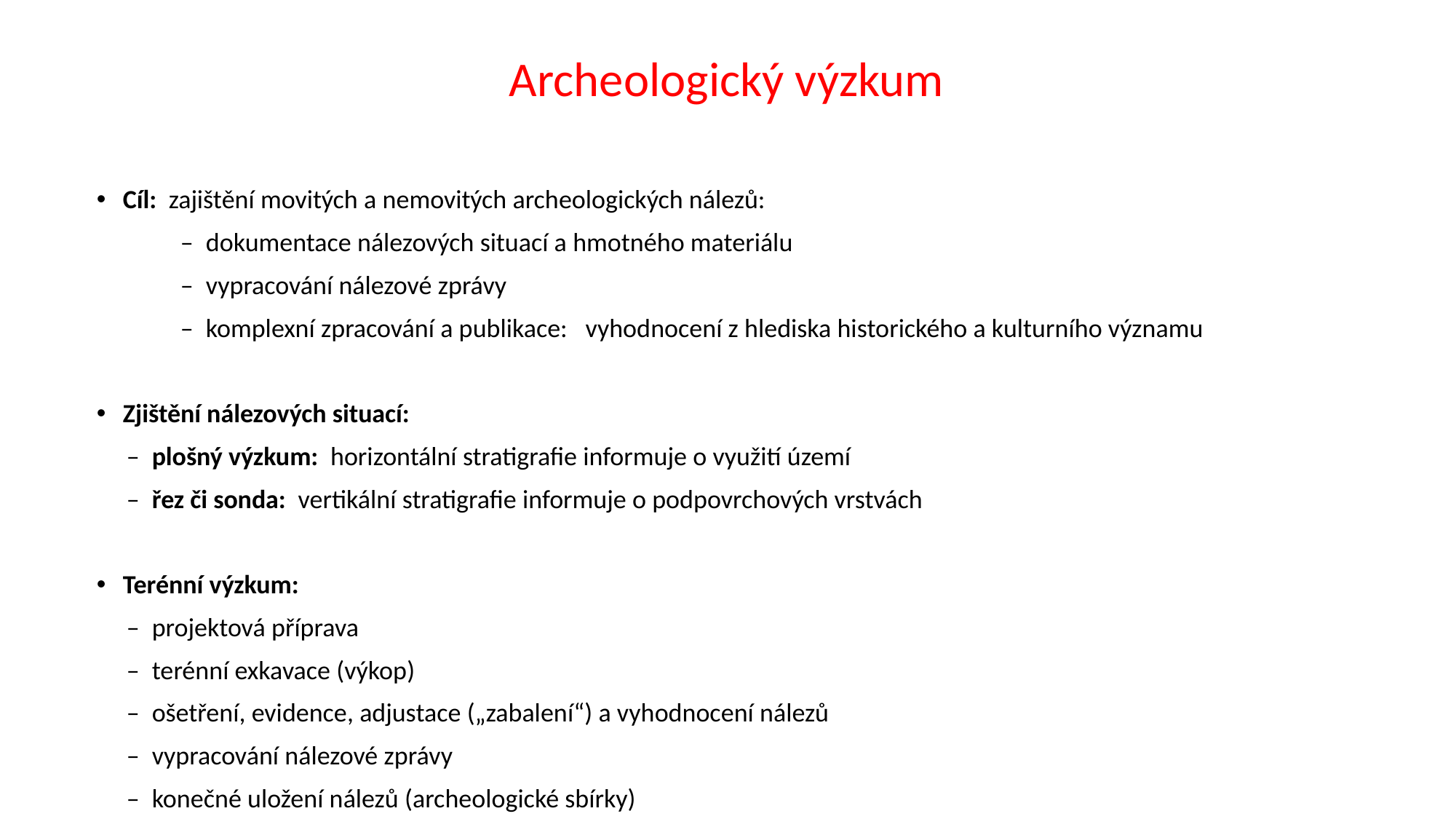

# Archeologický výzkum

Cíl:  zajištění movitých a nemovitých archeologických nálezů:
              –  dokumentace nálezových situací a hmotného materiálu
              –  vypracování nálezové zprávy
              –  komplexní zpracování a publikace:   vyhodnocení z hlediska historického a kulturního významu

Zjištění nálezových situací:
     –  plošný výzkum:  horizontální stratigrafie informuje o využití území
     –  řez či sonda:  vertikální stratigrafie informuje o podpovrchových vrstvách

Terénní výzkum:
     –  projektová příprava
     –  terénní exkavace (výkop)
     –  ošetření, evidence, adjustace („zabalení“) a vyhodnocení nálezů
     –  vypracování nálezové zprávy
     –  konečné uložení nálezů (archeologické sbírky)